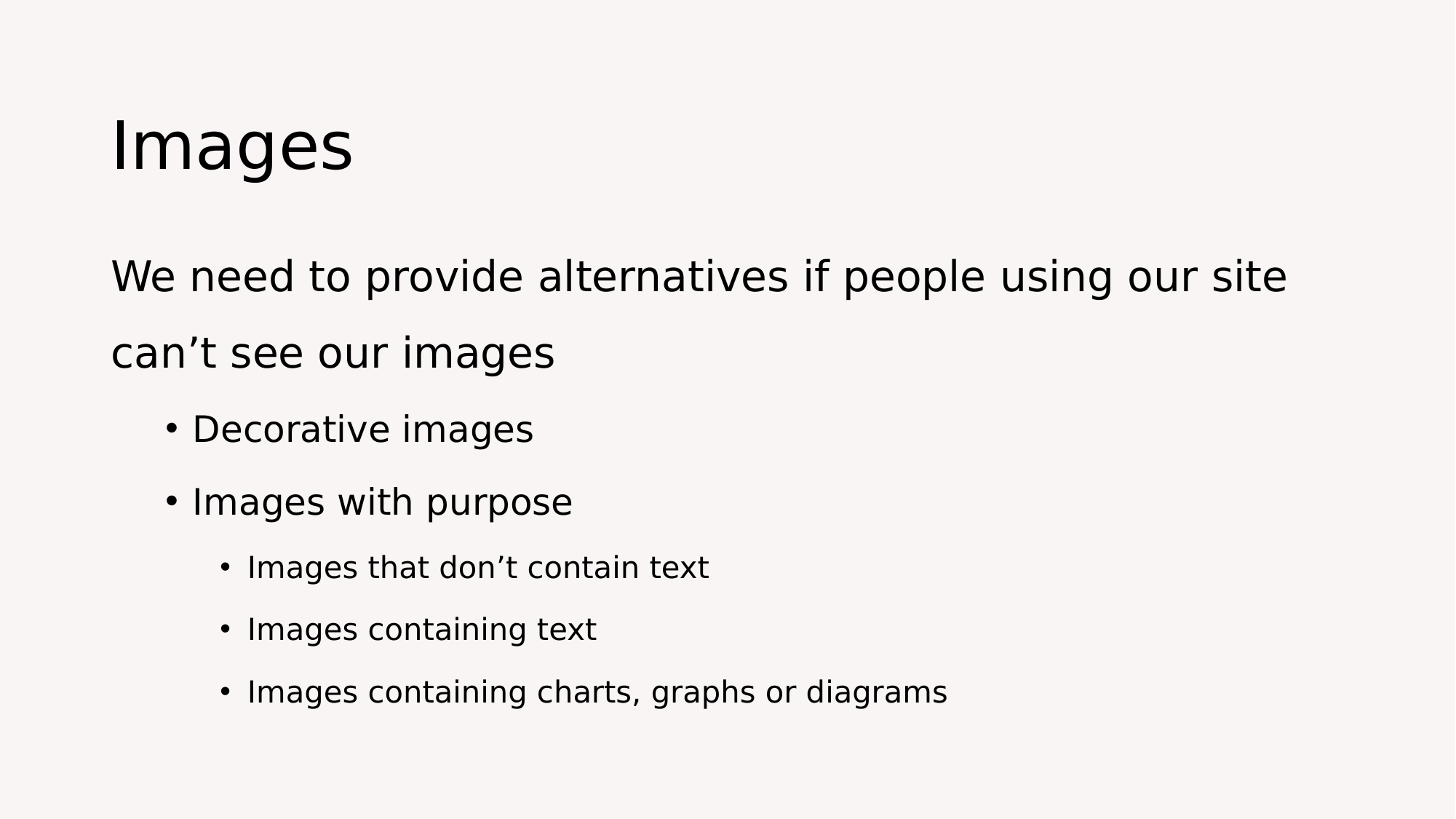

# Images
We need to provide alternatives if people using our site can’t see our images
Decorative images
Images with purpose
Images that don’t contain text
Images containing text
Images containing charts, graphs or diagrams